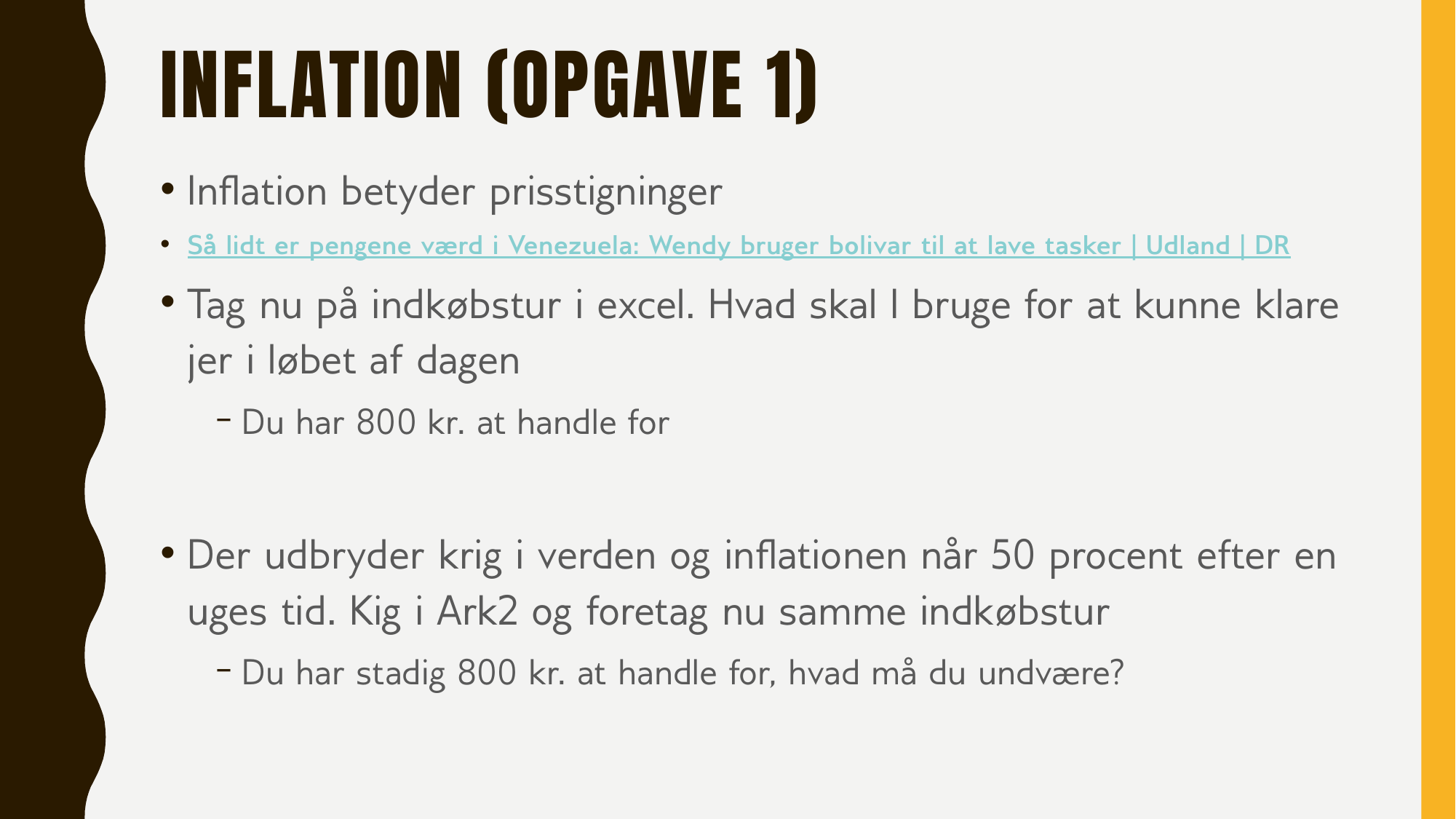

# Inflation (opgave 1)
Inflation betyder prisstigninger
Så lidt er pengene værd i Venezuela: Wendy bruger bolivar til at lave tasker | Udland | DR
Tag nu på indkøbstur i excel. Hvad skal I bruge for at kunne klare jer i løbet af dagen
Du har 800 kr. at handle for

Der udbryder krig i verden og inflationen når 50 procent efter en uges tid. Kig i Ark2 og foretag nu samme indkøbstur
Du har stadig 800 kr. at handle for, hvad må du undvære?